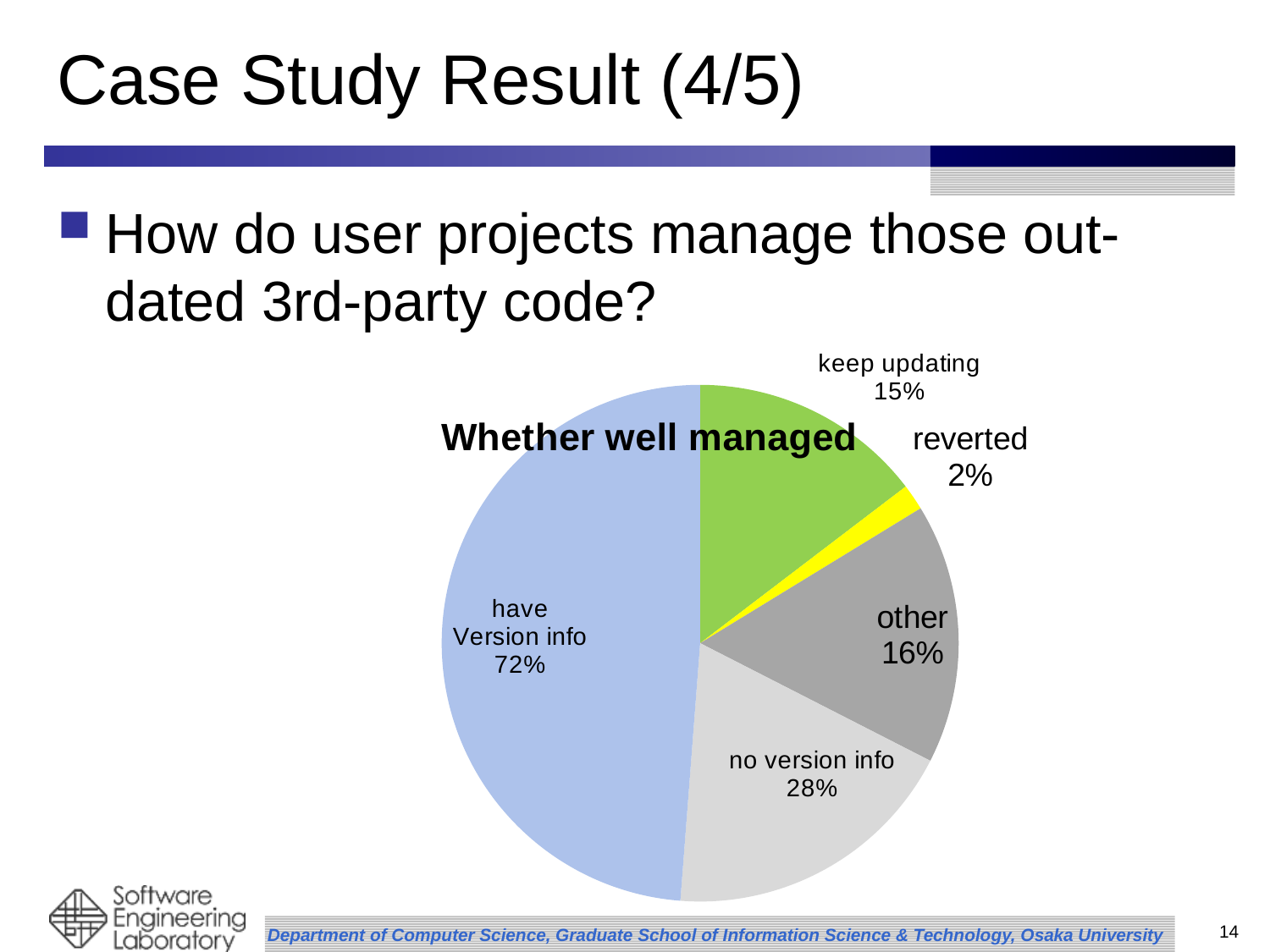

# Case Study Result (4/5)
How do user projects manage those out-dated 3rd-party code?

[unsupported chart]

14